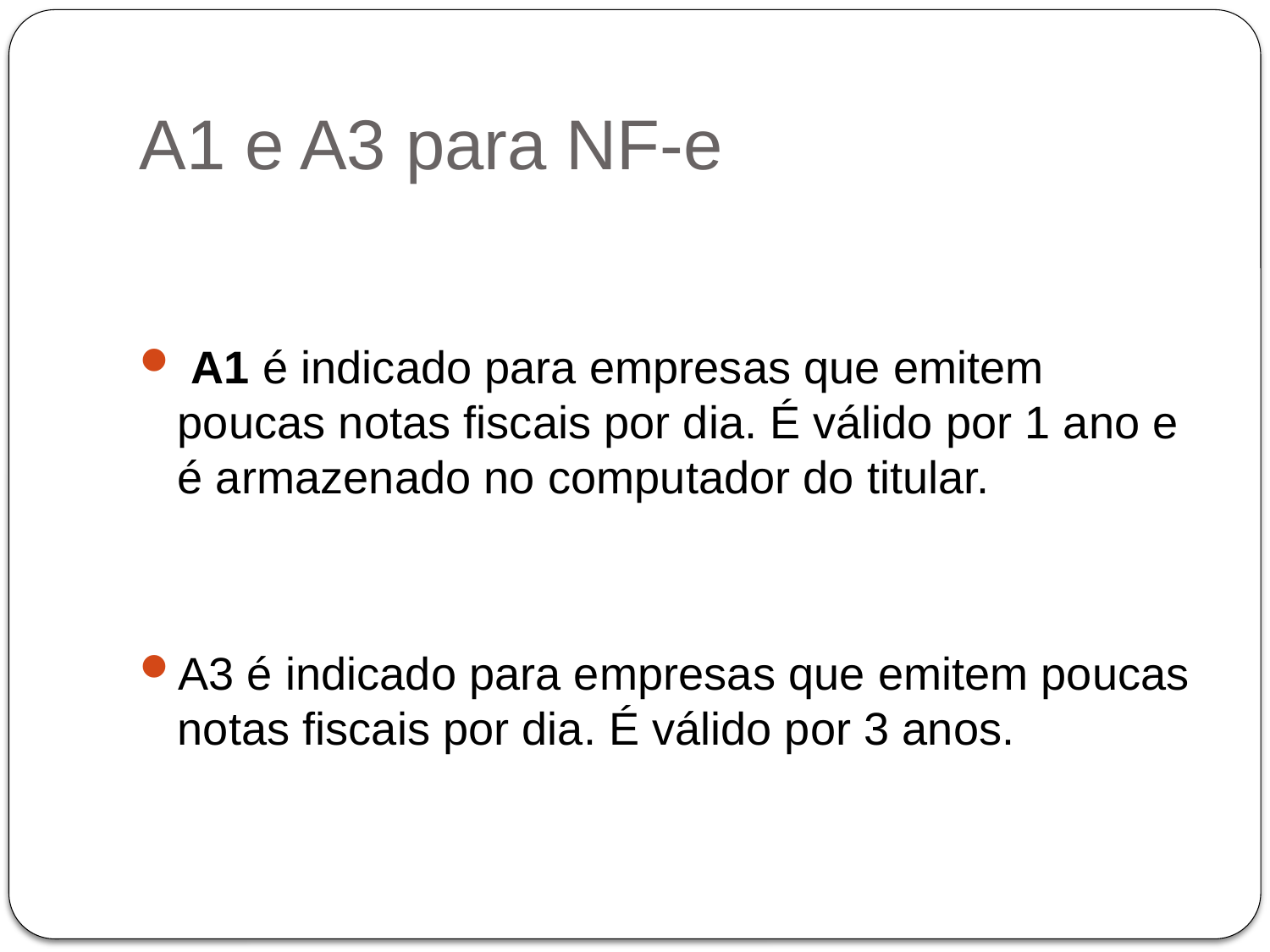

# A1 e A3 para NF-e

 A1 é indicado para empresas que emitem poucas notas fiscais por dia. É válido por 1 ano e é armazenado no computador do titular.

A3 é indicado para empresas que emitem poucas notas fiscais por dia. É válido por 3 anos.